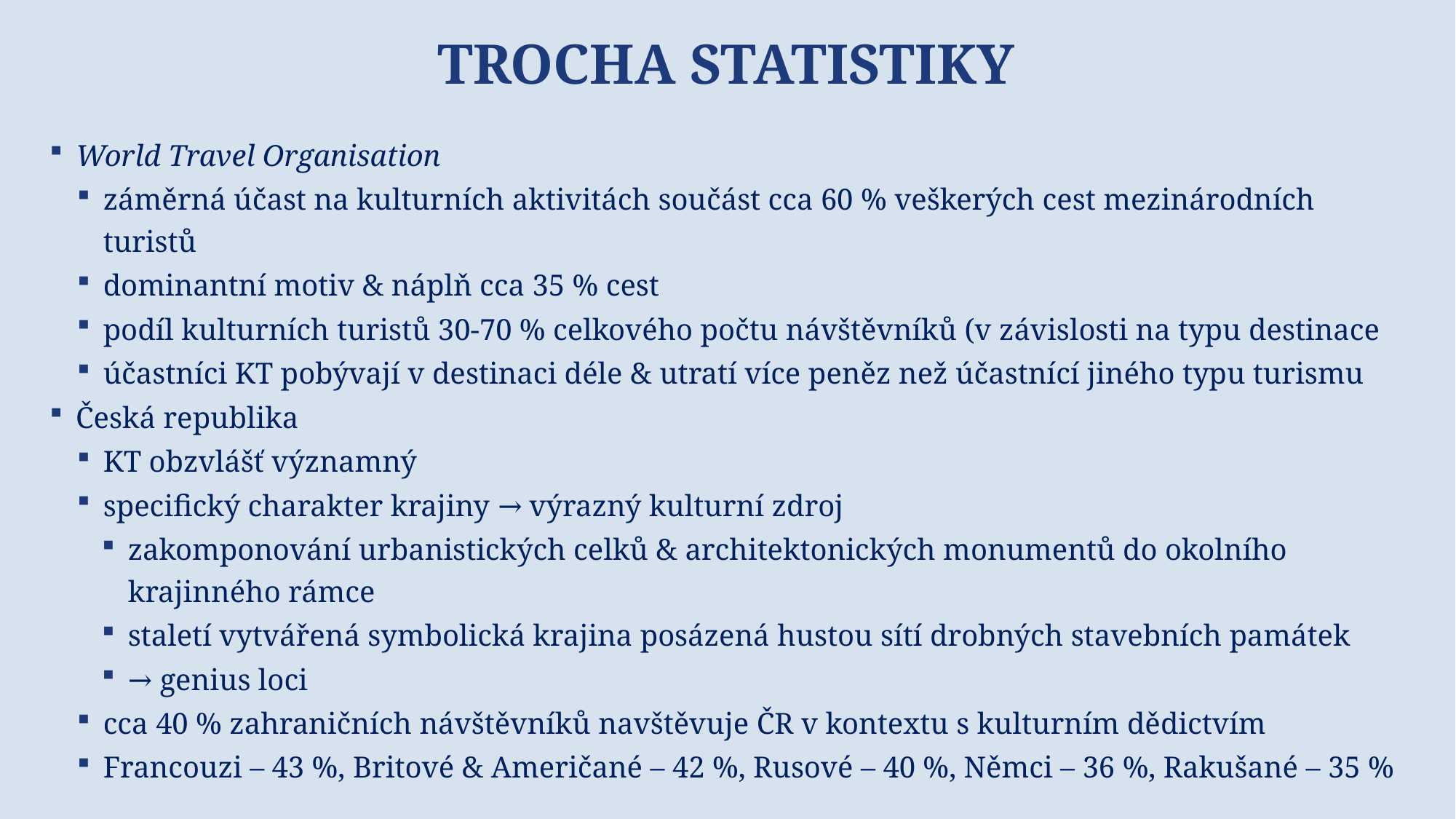

# Trocha statistiky
World Travel Organisation
záměrná účast na kulturních aktivitách součást cca 60 % veškerých cest mezinárodních turistů
dominantní motiv & náplň cca 35 % cest
podíl kulturních turistů 30-70 % celkového počtu návštěvníků (v závislosti na typu destinace
účastníci KT pobývají v destinaci déle & utratí více peněz než účastnící jiného typu turismu
Česká republika
KT obzvlášť významný
specifický charakter krajiny → výrazný kulturní zdroj
zakomponování urbanistických celků & architektonických monumentů do okolního krajinného rámce
staletí vytvářená symbolická krajina posázená hustou sítí drobných stavebních památek
→ genius loci
cca 40 % zahraničních návštěvníků navštěvuje ČR v kontextu s kulturním dědictvím
Francouzi – 43 %, Britové & Američané – 42 %, Rusové – 40 %, Němci – 36 %, Rakušané – 35 %